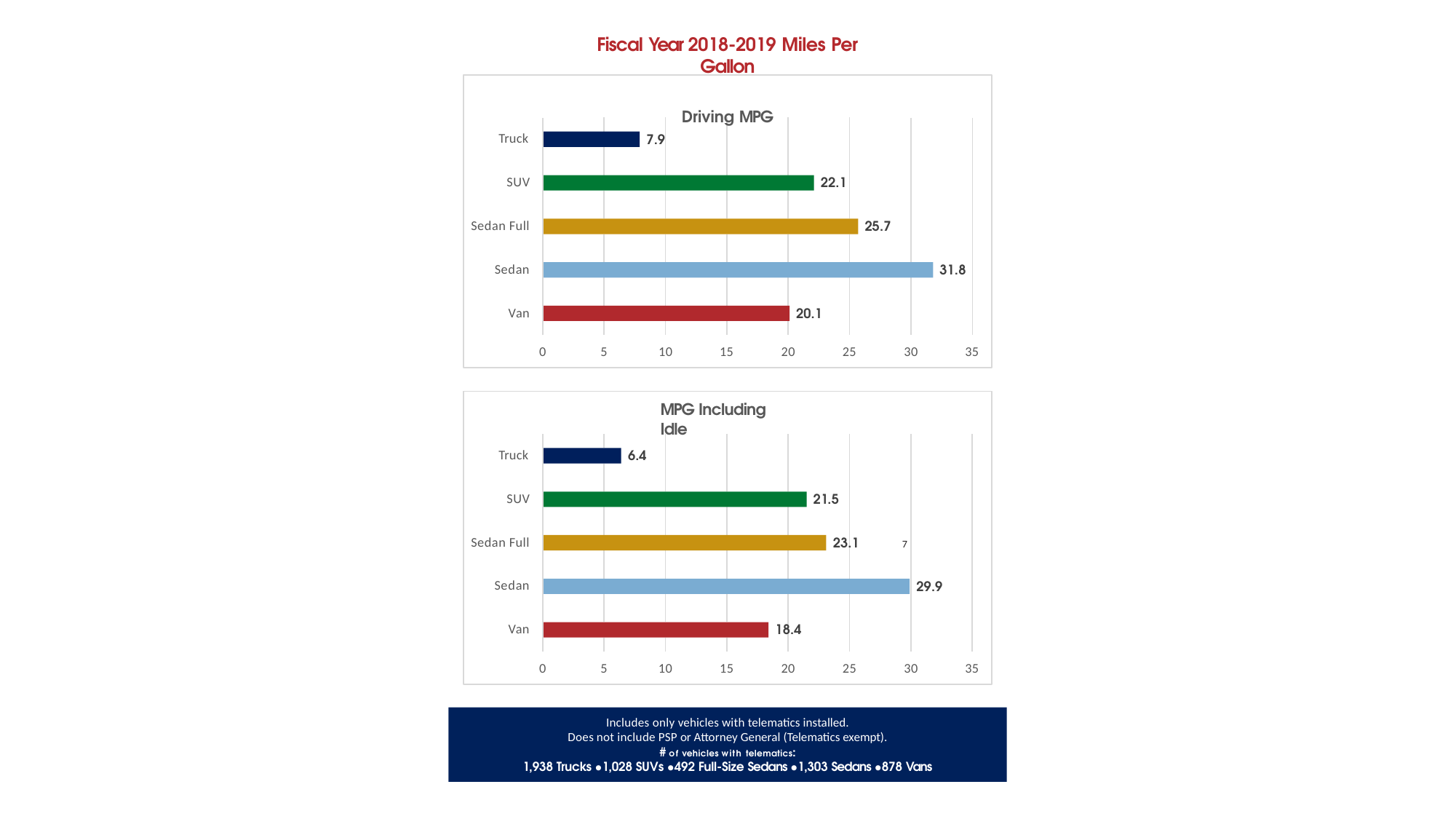

Fiscal Year 2018-2019 Miles Per Gallon

Driving MPG

Truck
7.9

SUV
22.1

Sedan Full
25.7

Sedan
31.8

Van
20.1

0
5
10
15
20
25
30
35

MPG Including Idle

Truck
6.4

SUV
21.5

Sedan Full
23.1

7

Sedan
29.9

Van
18.4

0
5
10
15
20
25
30
35

Includes only vehicles with telematics installed.
Does not include PSP or Attorney General (Telematics exempt).
# of vehicles with telematics:
1,938 Trucks • 1,028 SUVs • 492 Full-Size Sedans • 1,303 Sedans • 878 Vans